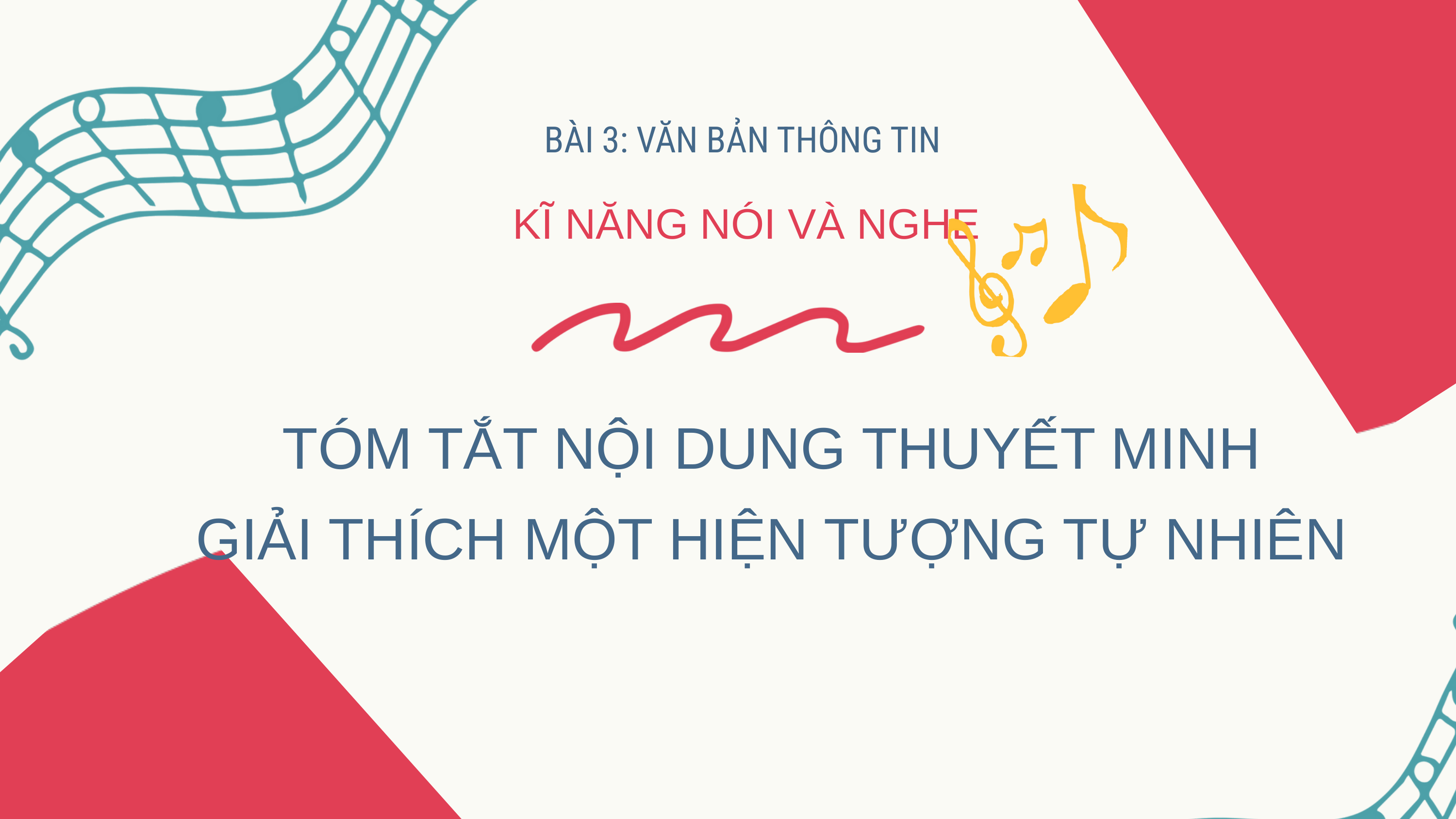

BÀI 3: VĂN BẢN THÔNG TIN
KĨ NĂNG NÓI VÀ NGHE

TÓM TẮT NỘI DUNG THUYẾT MINH
GIẢI THÍCH MỘT HIỆN TƯỢNG TỰ NHIÊN